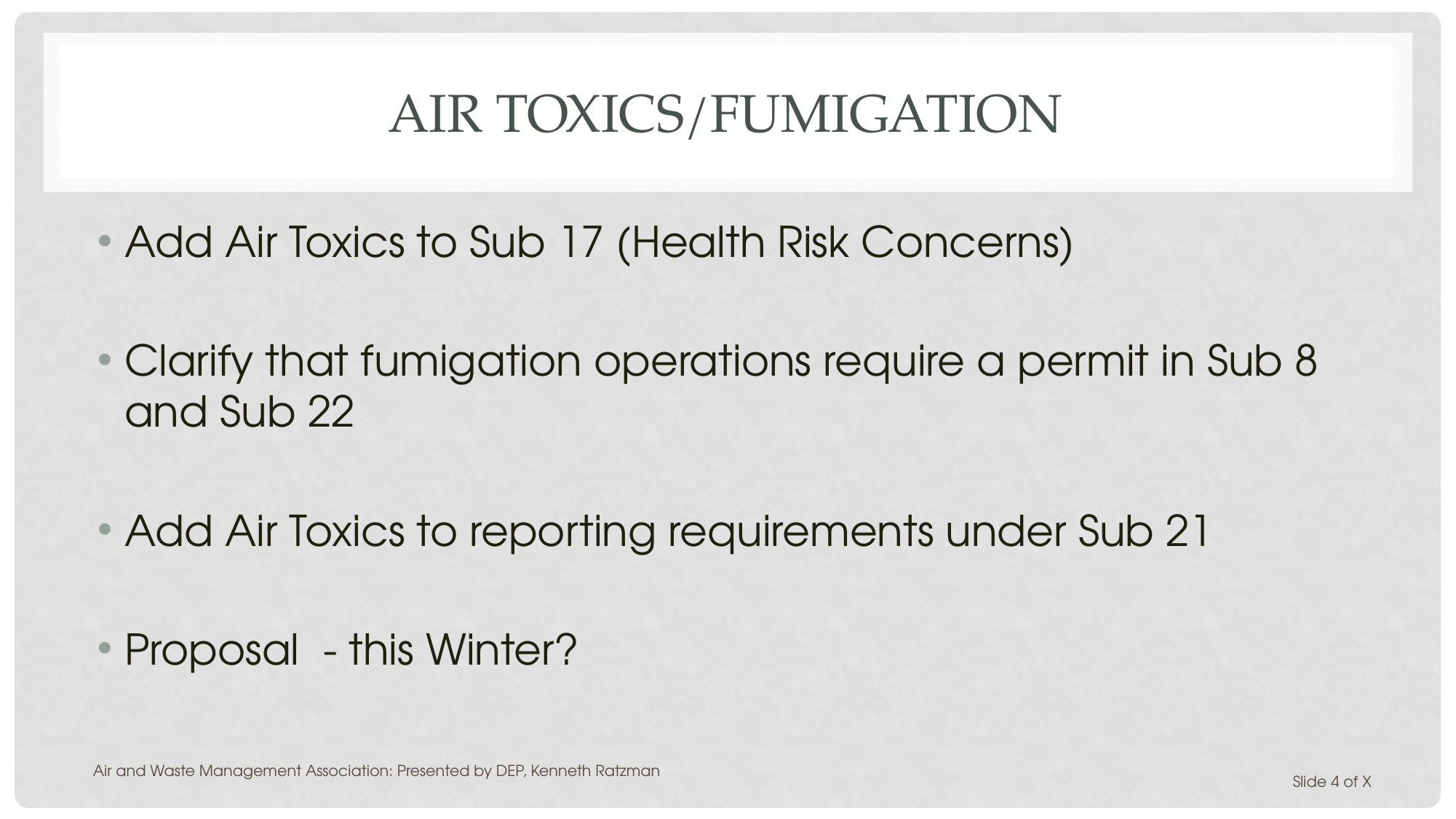

# Air toxics/Fumigation
Add Air Toxics to Sub 17 (Health Risk Concerns)

Clarify that fumigation operations require a permit in Sub 8 and Sub 22

Add Air Toxics to reporting requirements under Sub 21

Proposal  - this Winter?

Air and Waste Management Association: Presented by DEP, Kenneth Ratzman
Slide 4 of X